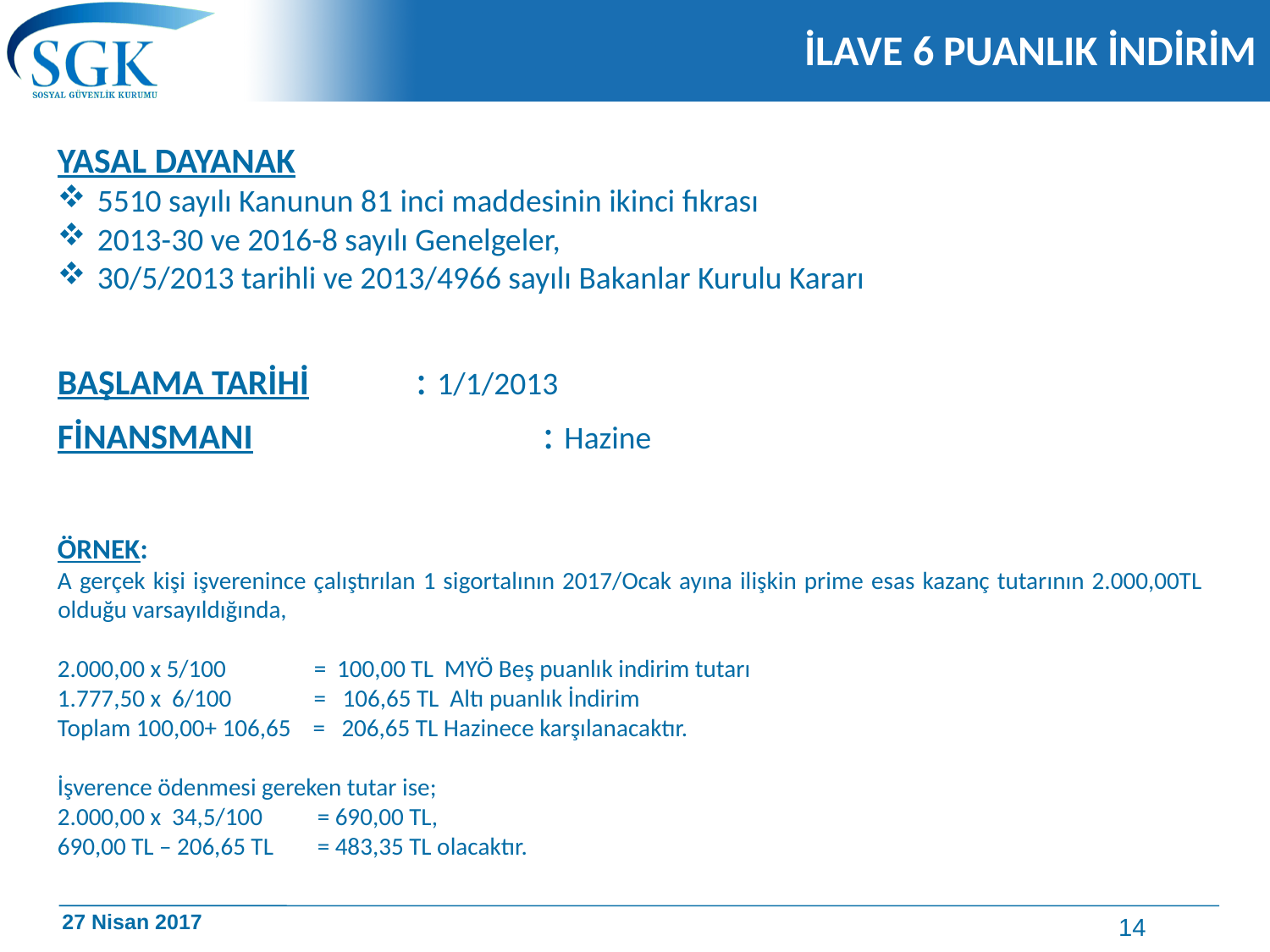

# İLAVE 6 PUANLIK İNDİRİM
YASAL DAYANAK
5510 sayılı Kanunun 81 inci maddesinin ikinci fıkrası
2013-30 ve 2016-8 sayılı Genelgeler,
30/5/2013 tarihli ve 2013/4966 sayılı Bakanlar Kurulu Kararı

BAŞLAMA TARİHİ	           : 1/1/2013
FİNANSMANI		           : Hazine

ÖRNEK:
A gerçek kişi işverenince çalıştırılan 1 sigortalının 2017/Ocak ayına ilişkin prime esas kazanç tutarının 2.000,00TL olduğu varsayıldığında,

2.000,00 x 5/100                =  100,00 TL  MYÖ Beş puanlık indirim tutarı
1.777,50 x  6/100               =   106,65 TL  Altı puanlık İndirim
Toplam 100,00+ 106,65    =   206,65 TL Hazinece karşılanacaktır.

İşverence ödenmesi gereken tutar ise;
2.000,00 x  34,5/100          = 690,00 TL,
690,00 TL – 206,65 TL        = 483,35 TL olacaktır.